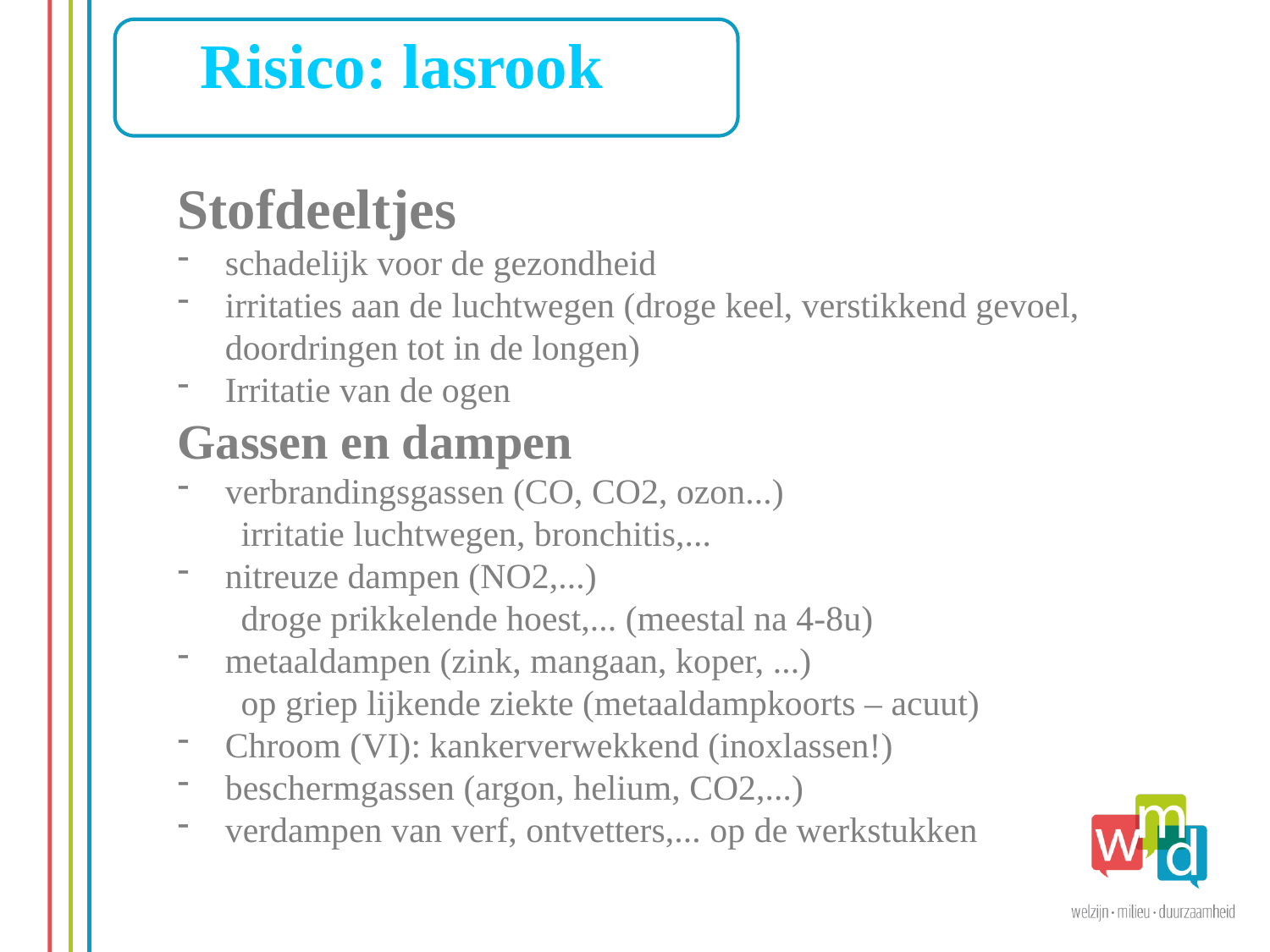

Risico: lasrook
Stofdeeltjes
schadelijk voor de gezondheid
irritaties aan de luchtwegen (droge keel, verstikkend gevoel, doordringen tot in de longen)
Irritatie van de ogen
Gassen en dampen
verbrandingsgassen (CO, CO2, ozon...)
irritatie luchtwegen, bronchitis,...
nitreuze dampen (NO2,...)
droge prikkelende hoest,... (meestal na 4-8u)
metaaldampen (zink, mangaan, koper, ...)
op griep lijkende ziekte (metaaldampkoorts – acuut)
Chroom (VI): kankerverwekkend (inoxlassen!)
beschermgassen (argon, helium, CO2,...)
verdampen van verf, ontvetters,... op de werkstukken